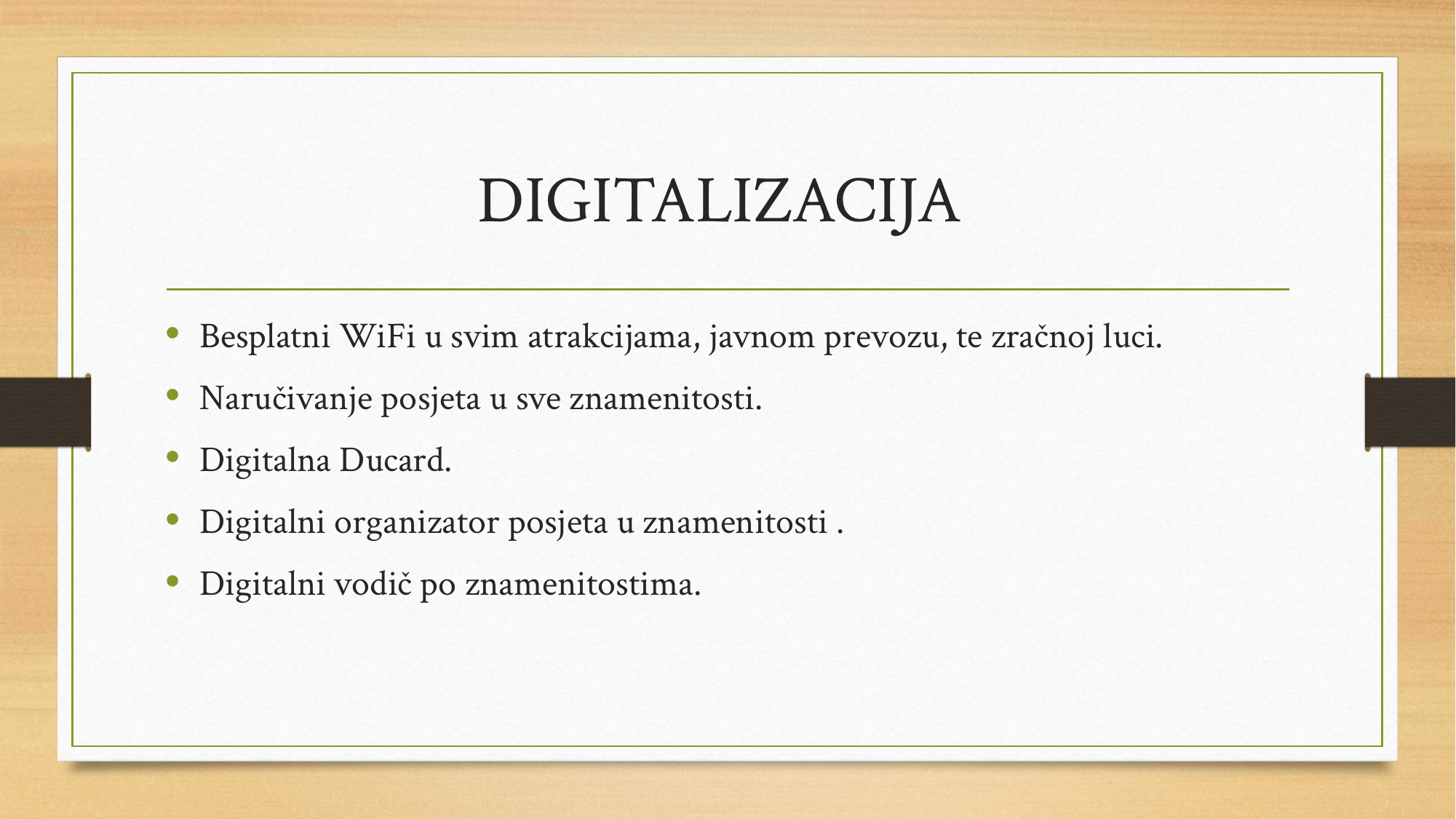

# DIGITALIZACIJA
Besplatni WiFi u svim atrakcijama, javnom prevozu, te zračnoj luci.
Naručivanje posjeta u sve znamenitosti.
Digitalna Ducard.
Digitalni organizator posjeta u znamenitosti .
Digitalni vodič po znamenitostima.